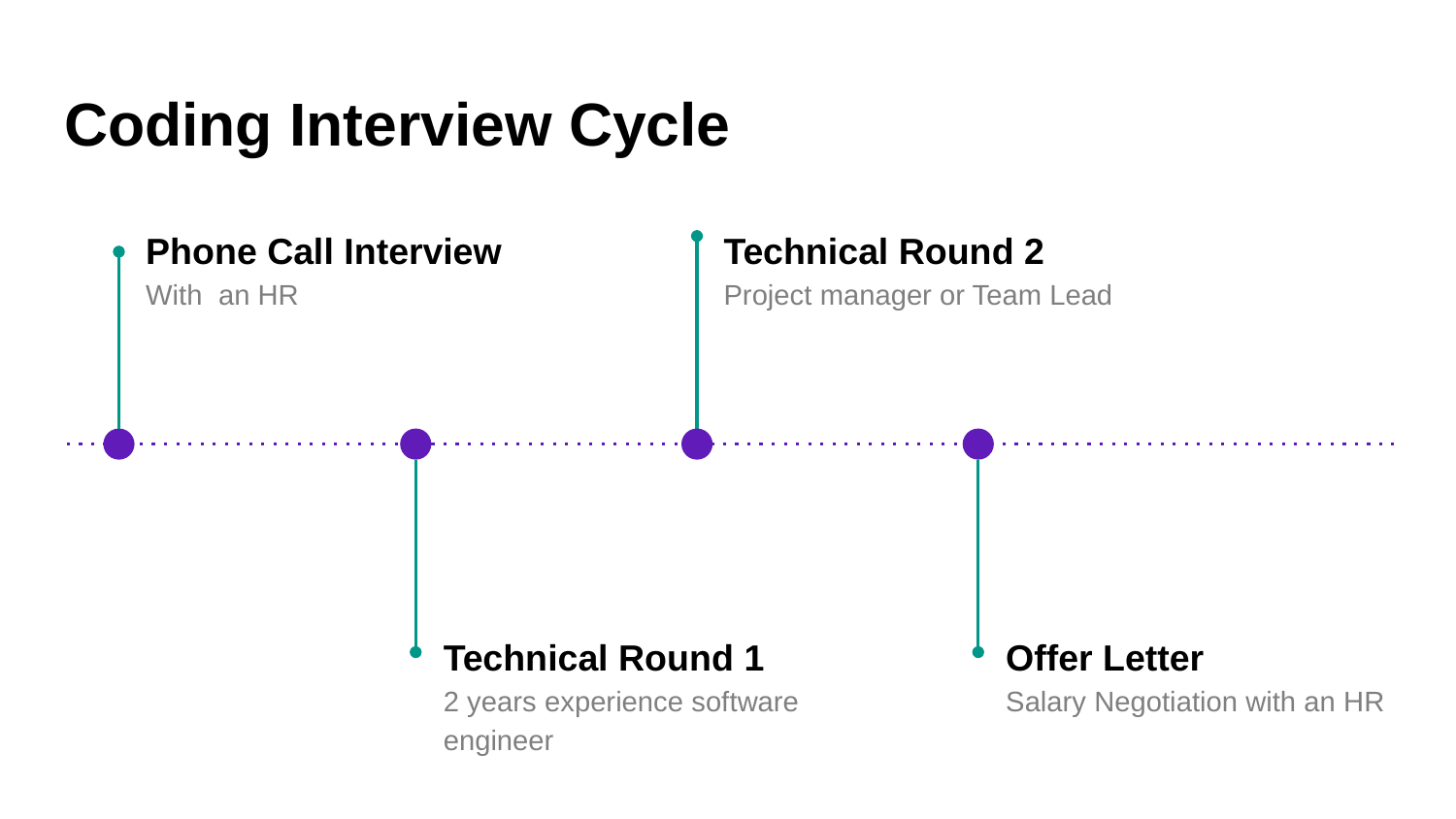

# Coding Interview Cycle
Phone Call Interview
With  an HR
Technical Round 2
Project manager or Team Lead

Technical Round 1
2 years experience software engineer
Offer Letter
Salary Negotiation with an HR